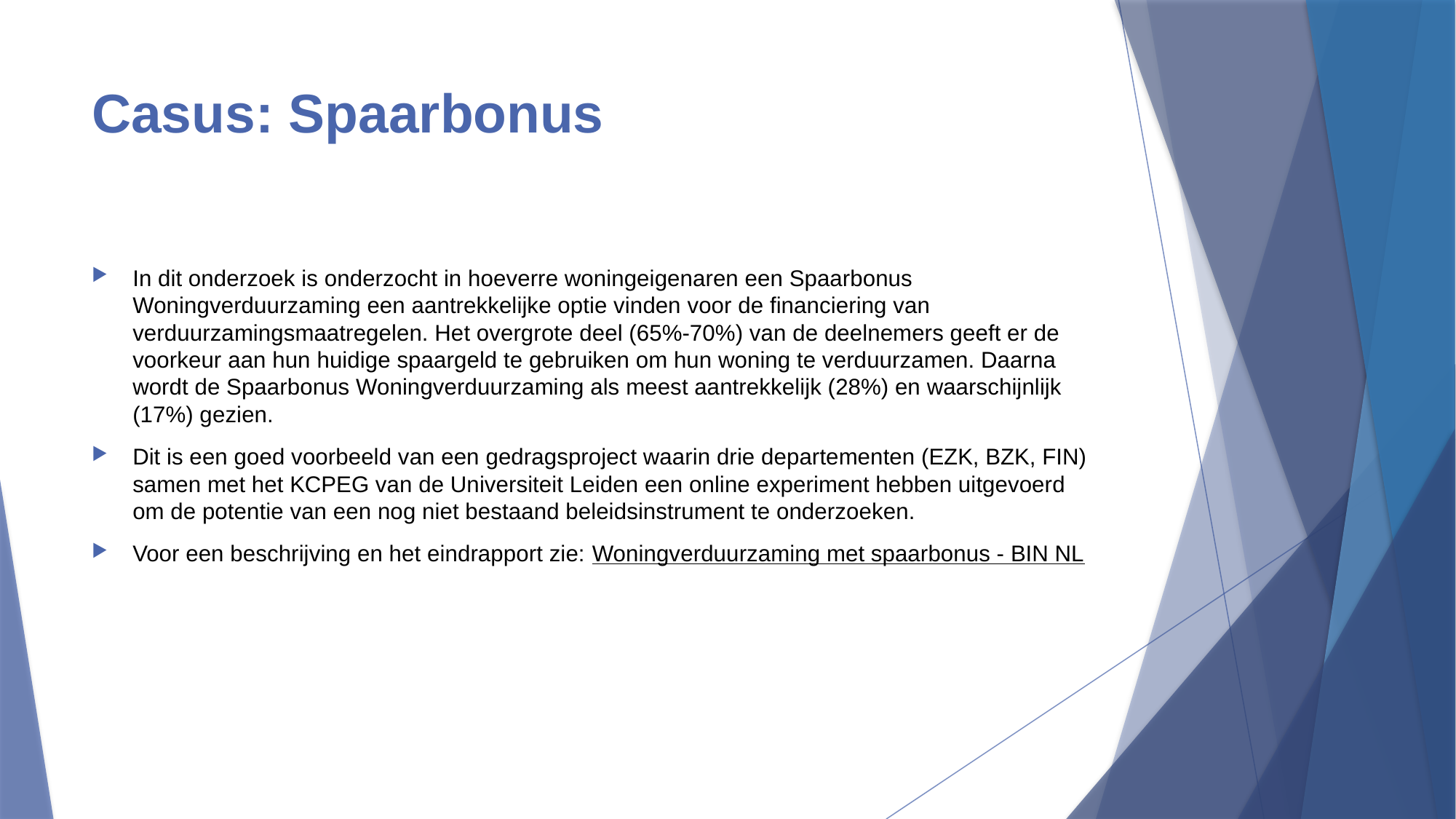

# Casus: Spaarbonus
In dit onderzoek is onderzocht in hoeverre woningeigenaren een Spaarbonus Woningverduurzaming een aantrekkelijke optie vinden voor de financiering van verduurzamingsmaatregelen. Het overgrote deel (65%-70%) van de deelnemers geeft er de voorkeur aan hun huidige spaargeld te gebruiken om hun woning te verduurzamen. Daarna wordt de Spaarbonus Woningverduurzaming als meest aantrekkelijk (28%) en waarschijnlijk (17%) gezien.
Dit is een goed voorbeeld van een gedragsproject waarin drie departementen (EZK, BZK, FIN) samen met het KCPEG van de Universiteit Leiden een online experiment hebben uitgevoerd om de potentie van een nog niet bestaand beleidsinstrument te onderzoeken.
Voor een beschrijving en het eindrapport zie: Woningverduurzaming met spaarbonus - BIN NL